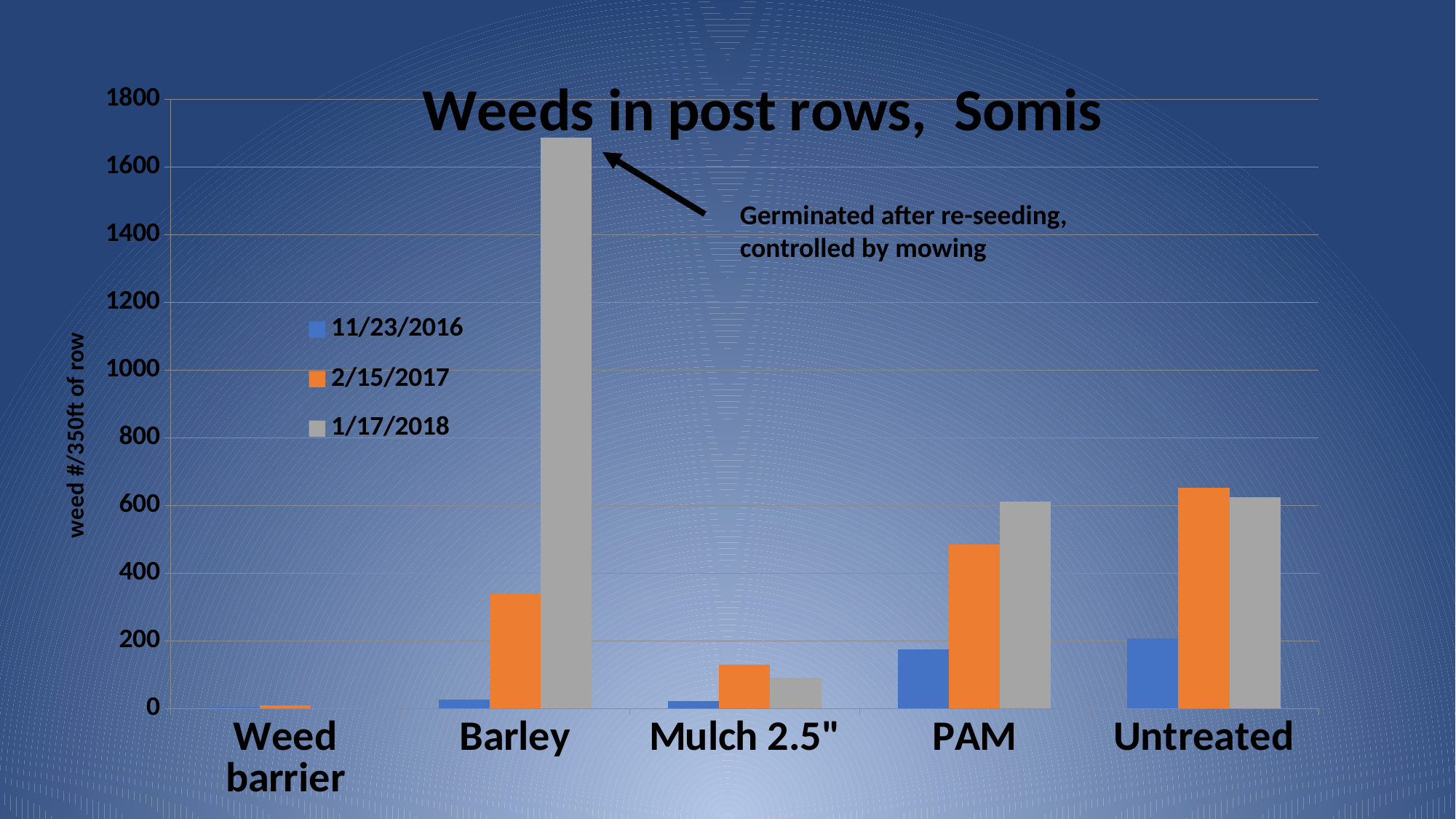

### Chart: Weeds in post rows,  Somis

| Category | 11/23/2016 | 2/15/2017 | 1/17/2018 |
|---|---|---|---|
| Weed barrier | 4.333333333333333 | 10.0 | 0.0 |
| Barley | 27.0 | 338.0 | 1686.0 |
| Mulch 2.5" | 21.0 | 128.66666666666666 | 90.0 |
| PAM | 173.66666666666666 | 484.6666666666667 | 610.0 |
| Untreated | 206.0 | 651.0 | 625.0 |
Germinated after re-seeding,
controlled by mowing